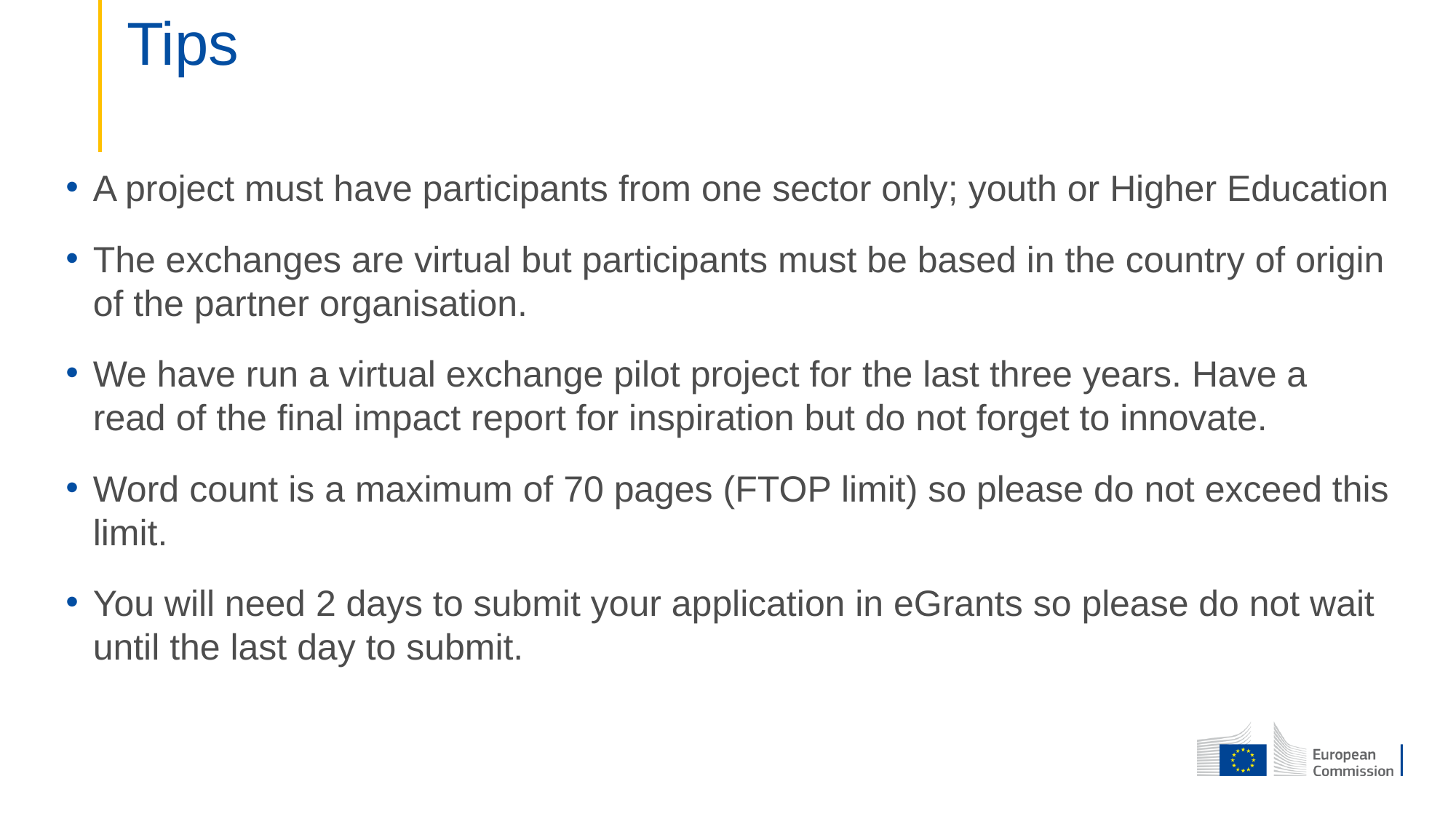

# Tips
A project must have participants from one sector only; youth or Higher Education
The exchanges are virtual but participants must be based in the country of origin of the partner organisation.
We have run a virtual exchange pilot project for the last three years. Have a read of the final impact report for inspiration but do not forget to innovate.
Word count is a maximum of 70 pages (FTOP limit) so please do not exceed this limit.
You will need 2 days to submit your application in eGrants so please do not wait until the last day to submit.